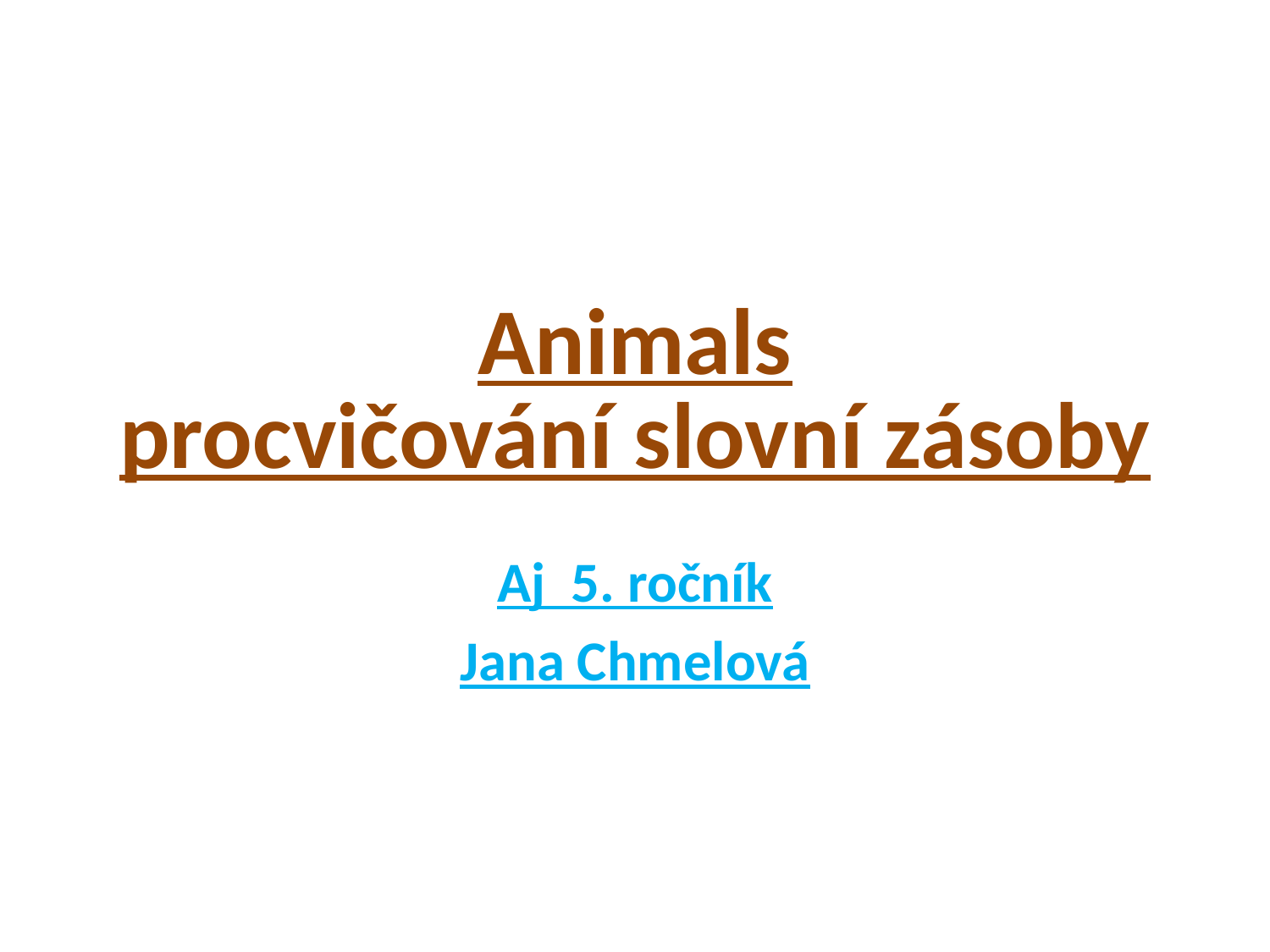

# Animals procvičování slovní zásoby
Aj  5. ročník
Jana Chmelová